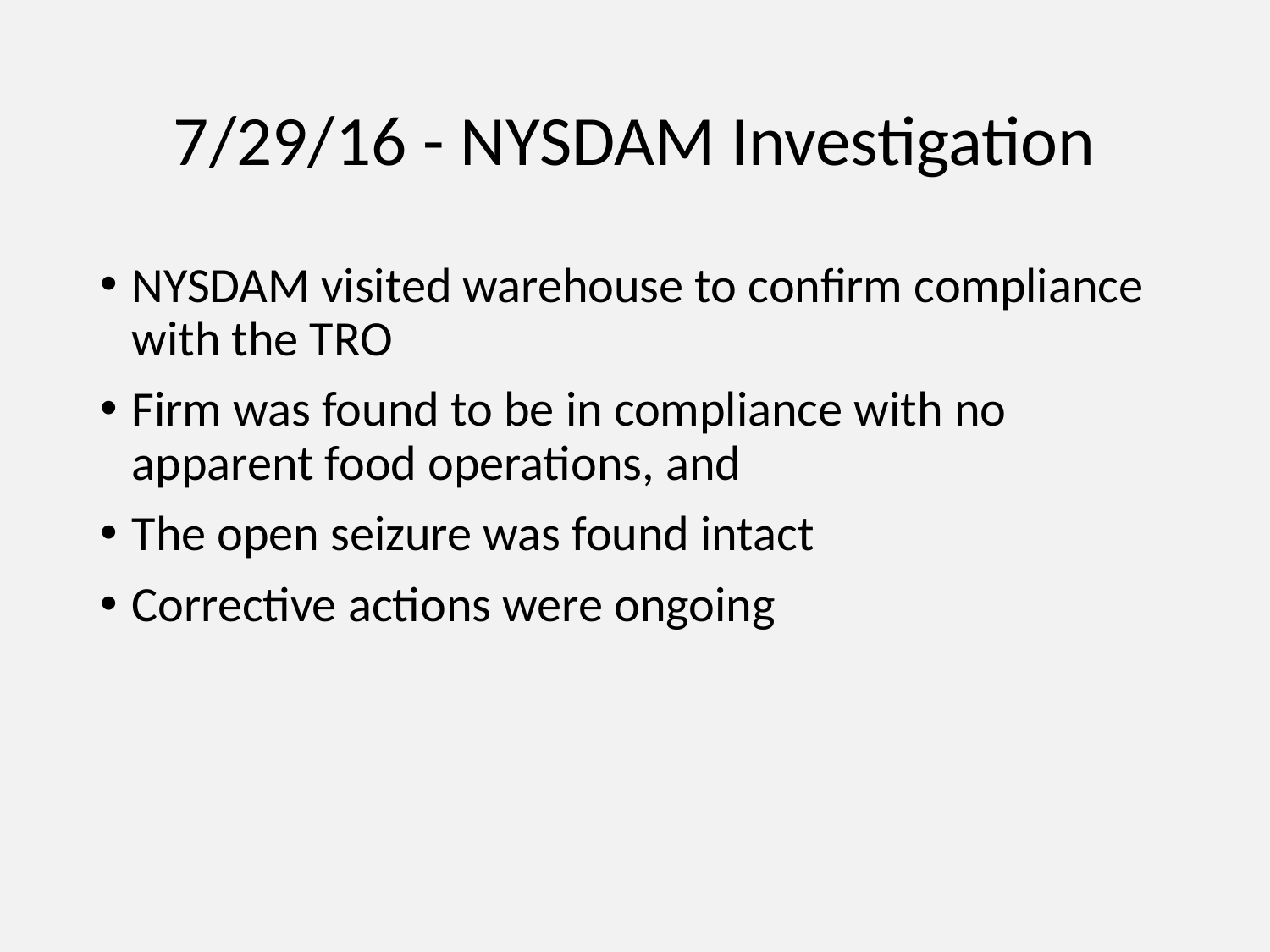

# 7/29/16 - NYSDAM Investigation
NYSDAM visited warehouse to confirm compliance with the TRO
Firm was found to be in compliance with no apparent food operations, and
The open seizure was found intact
Corrective actions were ongoing